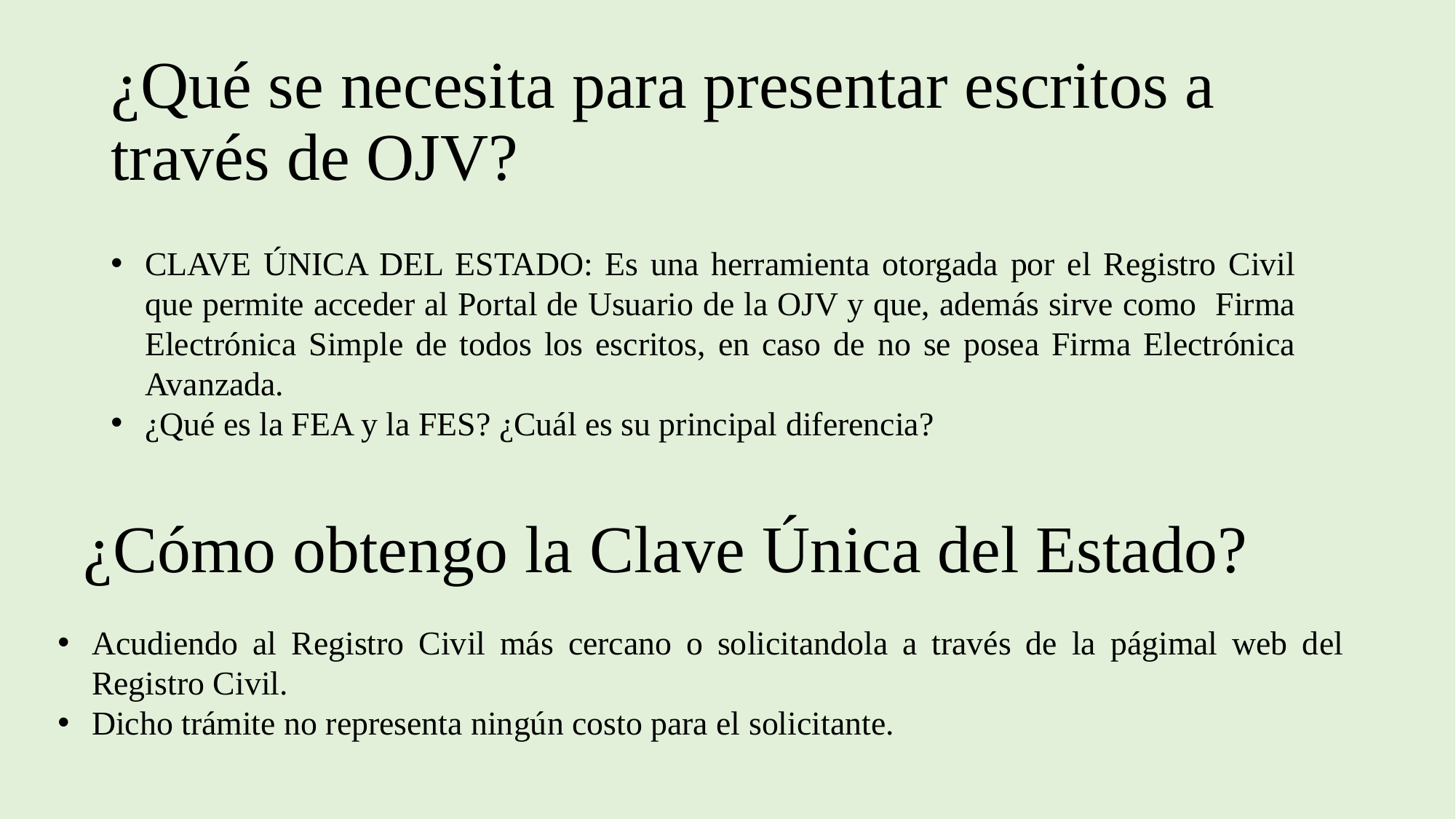

# ¿Qué se necesita para presentar escritos a través de OJV?
CLAVE ÚNICA DEL ESTADO: Es una herramienta otorgada por el Registro Civil que permite acceder al Portal de Usuario de la OJV y que, además sirve como  Firma Electrónica Simple de todos los escritos, en caso de no se posea Firma Electrónica Avanzada.
¿Qué es la FEA y la FES? ¿Cuál es su principal diferencia?
¿Cómo obtengo la Clave Única del Estado?
Acudiendo al Registro Civil más cercano o solicitandola a través de la págimal web del Registro Civil.
Dicho trámite no representa ningún costo para el solicitante.